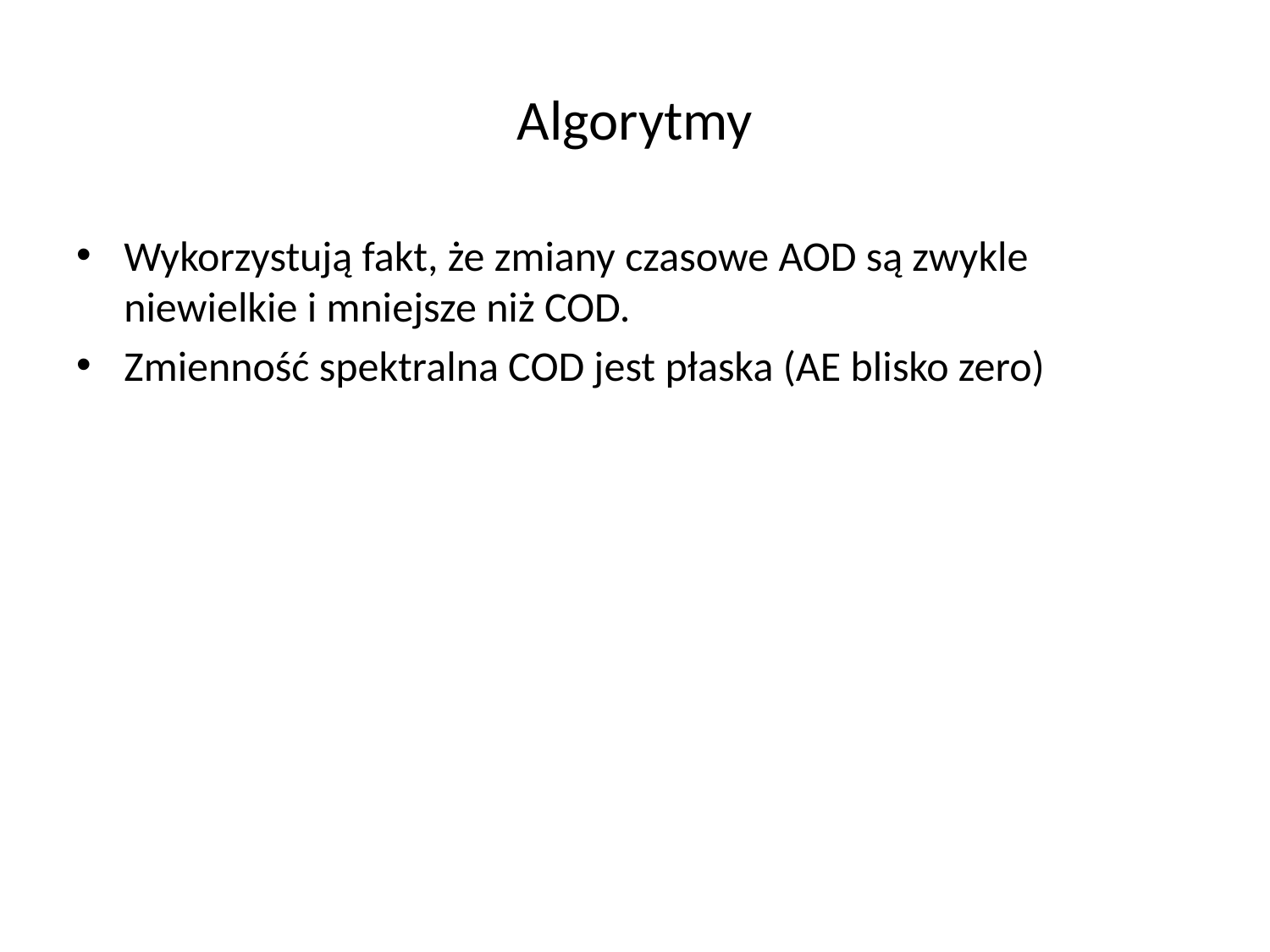

# Algorytmy
Wykorzystują fakt, że zmiany czasowe AOD są zwykle niewielkie i mniejsze niż COD.
Zmienność spektralna COD jest płaska (AE blisko zero)